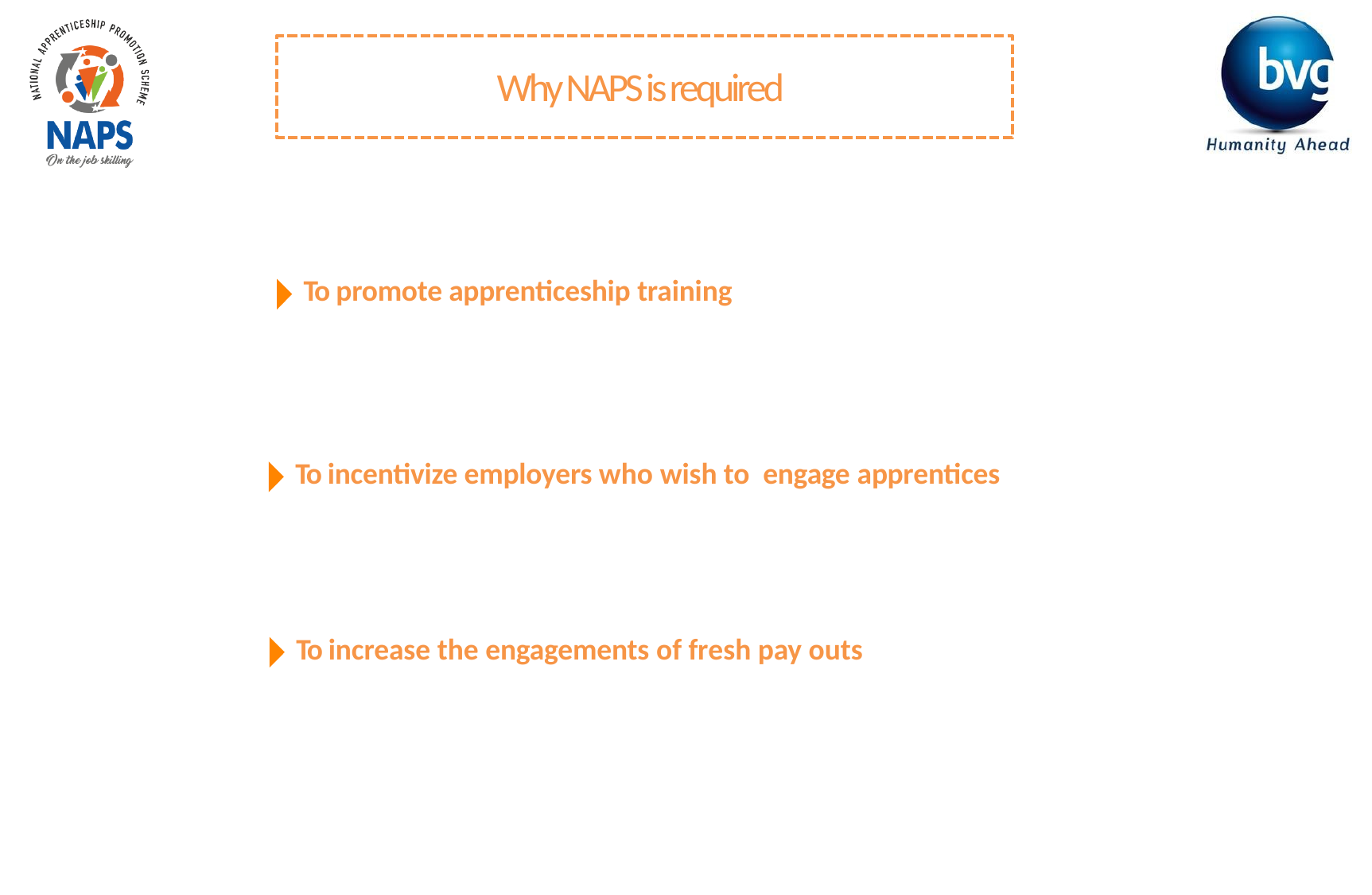

# Why NAPS is required
To promote apprenticeship training

To incentivize employers who wish to  engage apprentices

To increase the engagements of fresh pay outs